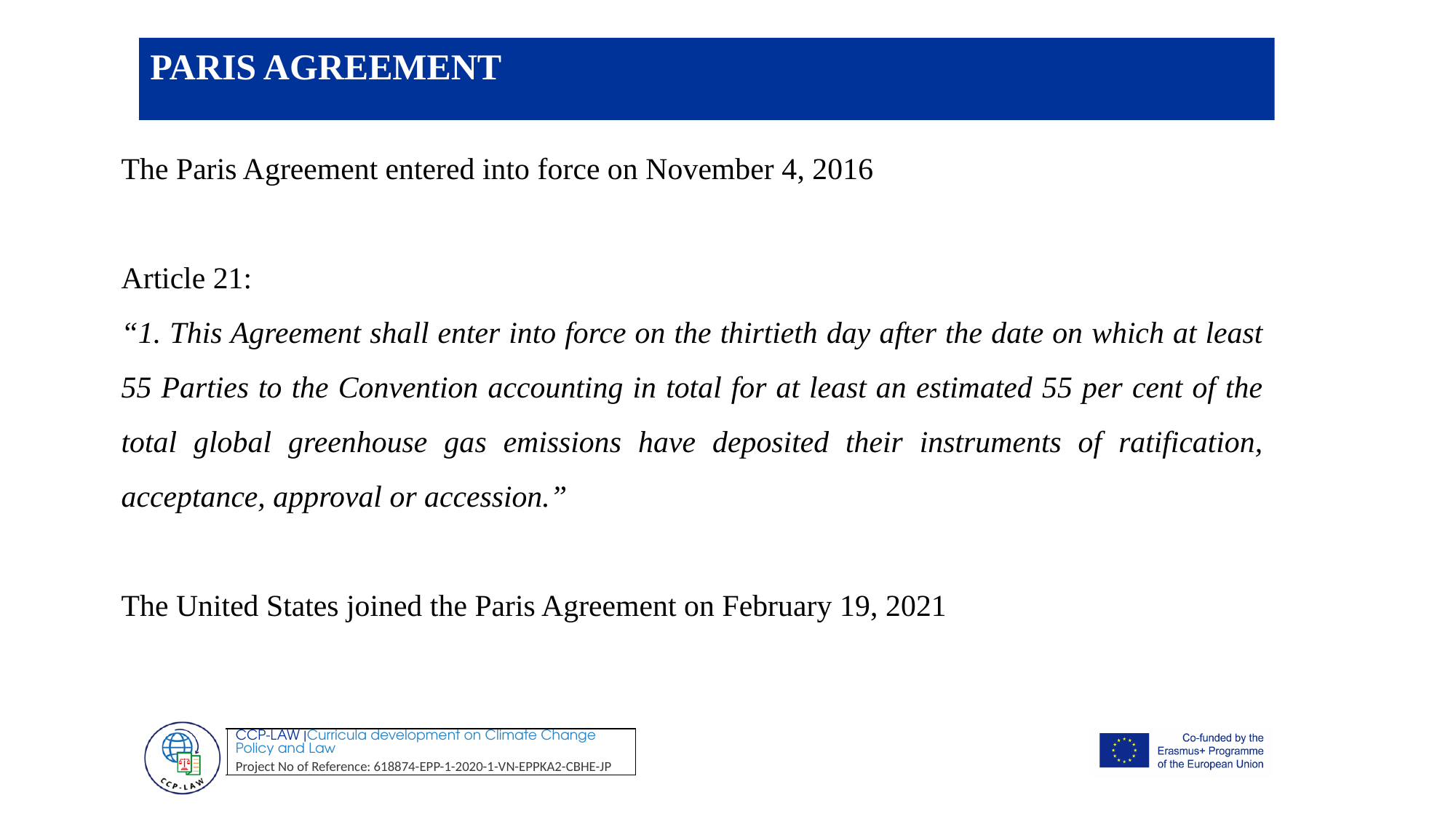

PARIS AGREEMENT
The Paris Agreement entered into force on November 4, 2016

Article 21:
“1. This Agreement shall enter into force on the thirtieth day after the date on which at least 55 Parties to the Convention accounting in total for at least an estimated 55 per cent of the total global greenhouse gas emissions have deposited their instruments of ratification, acceptance, approval or accession.”

The United States joined the Paris Agreement on February 19, 2021